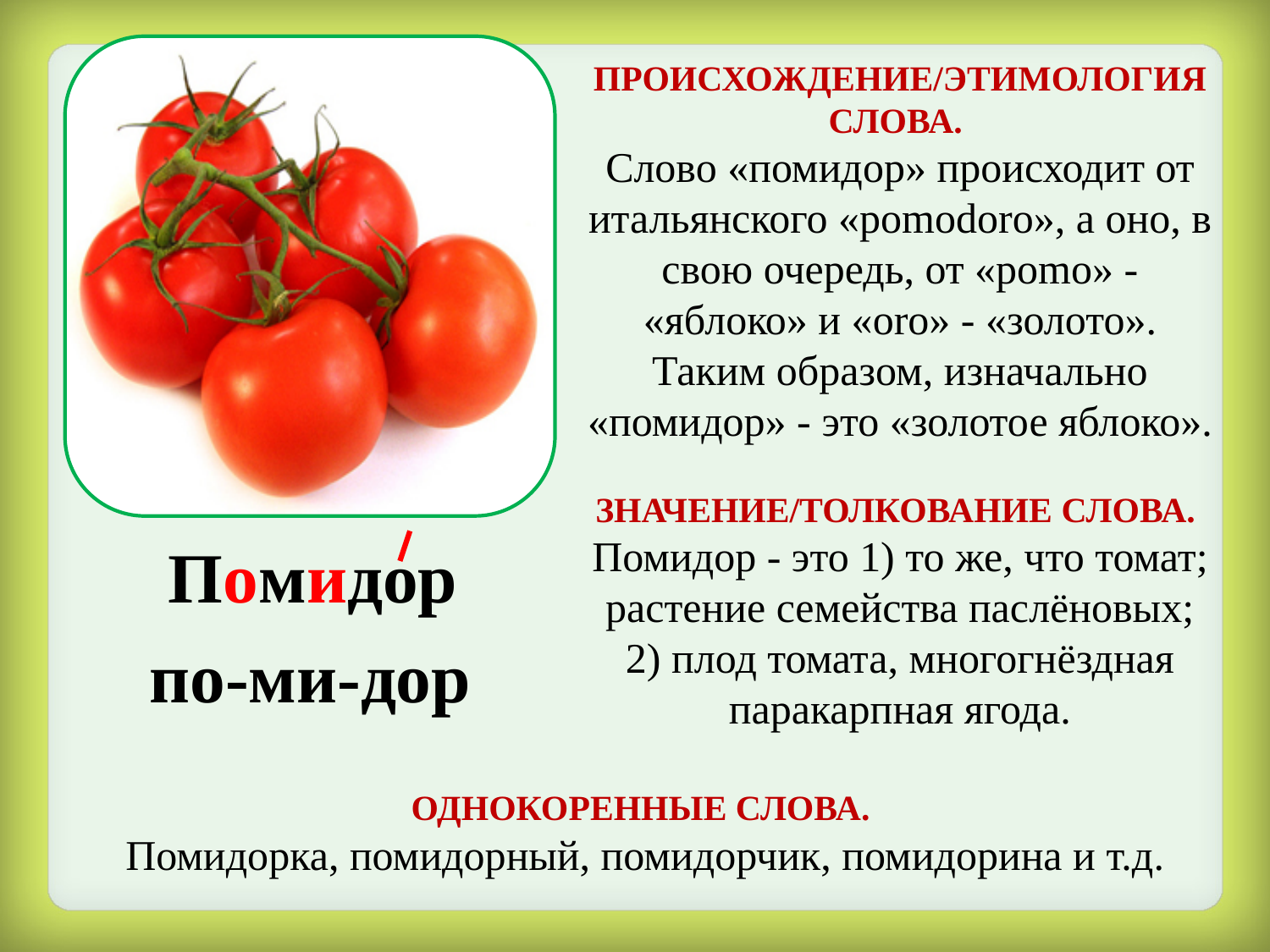

ПРОИСХОЖДЕНИЕ/ЭТИМОЛОГИЯ СЛОВА.
Слово «помидор» происходит от итальянского «pomodoro», а оно, в свою очередь, от «pomo» - «яблоко» и «oro» - «золото». Таким образом, изначально «помидор» - это «золотое яблоко».

ЗНАЧЕНИЕ/ТОЛКОВАНИЕ СЛОВА.
Помидор - это 1) то же, что томат; растение семейства паслёновых; 2) плод томата, многогнёздная паракарпная ягода.
Помидор
по-ми-дор
ОДНОКОРЕННЫЕ СЛОВА.
Помидорка, помидорный, помидорчик, помидорина и т.д.